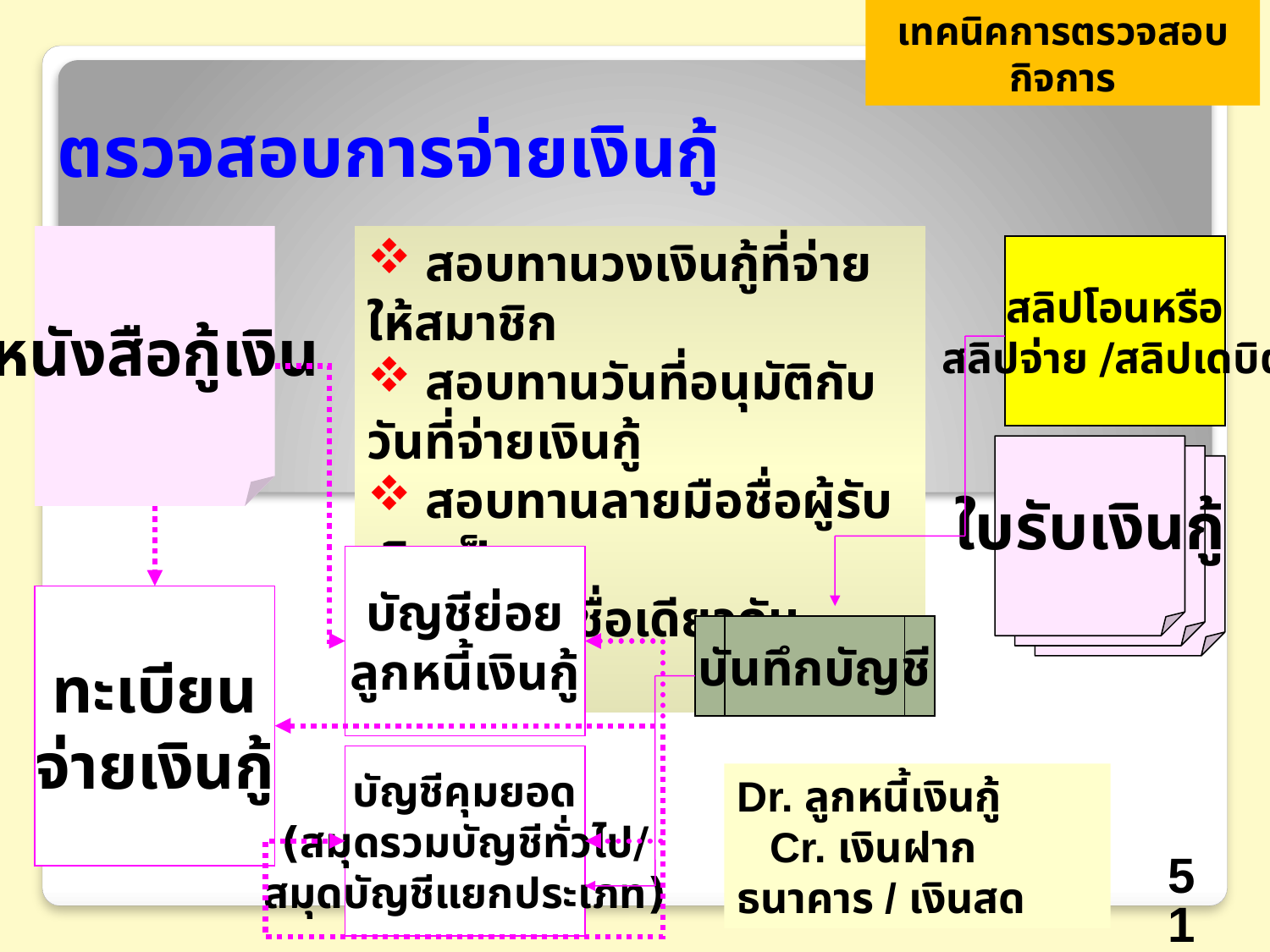

เทคนิคการตรวจสอบกิจการ
ตรวจสอบการจ่ายเงินกู้
หนังสือกู้เงิน
 สอบทานวงเงินกู้ที่จ่ายให้สมาชิก
 สอบทานวันที่อนุมัติกับวันที่จ่ายเงินกู้
 สอบทานลายมือชื่อผู้รับเงินเป็น
     ลายมือชื่อเดียวกับสมาชิกผู้กู้

สลิปโอนหรือ
สลิปจ่าย /สลิปเดบิต

บัญชีย่อย
ลูกหนี้เงินกู้
ใบรับเงินกู้

ทะเบียน
จ่ายเงินกู้
บันทึกบัญชี

บัญชีคุมยอด
(สมุดรวมบัญชีทั่วไป/
สมุดบัญชีแยกประเภท)
Dr. ลูกหนี้เงินกู้
   Cr. เงินฝากธนาคาร / เงินสด
51